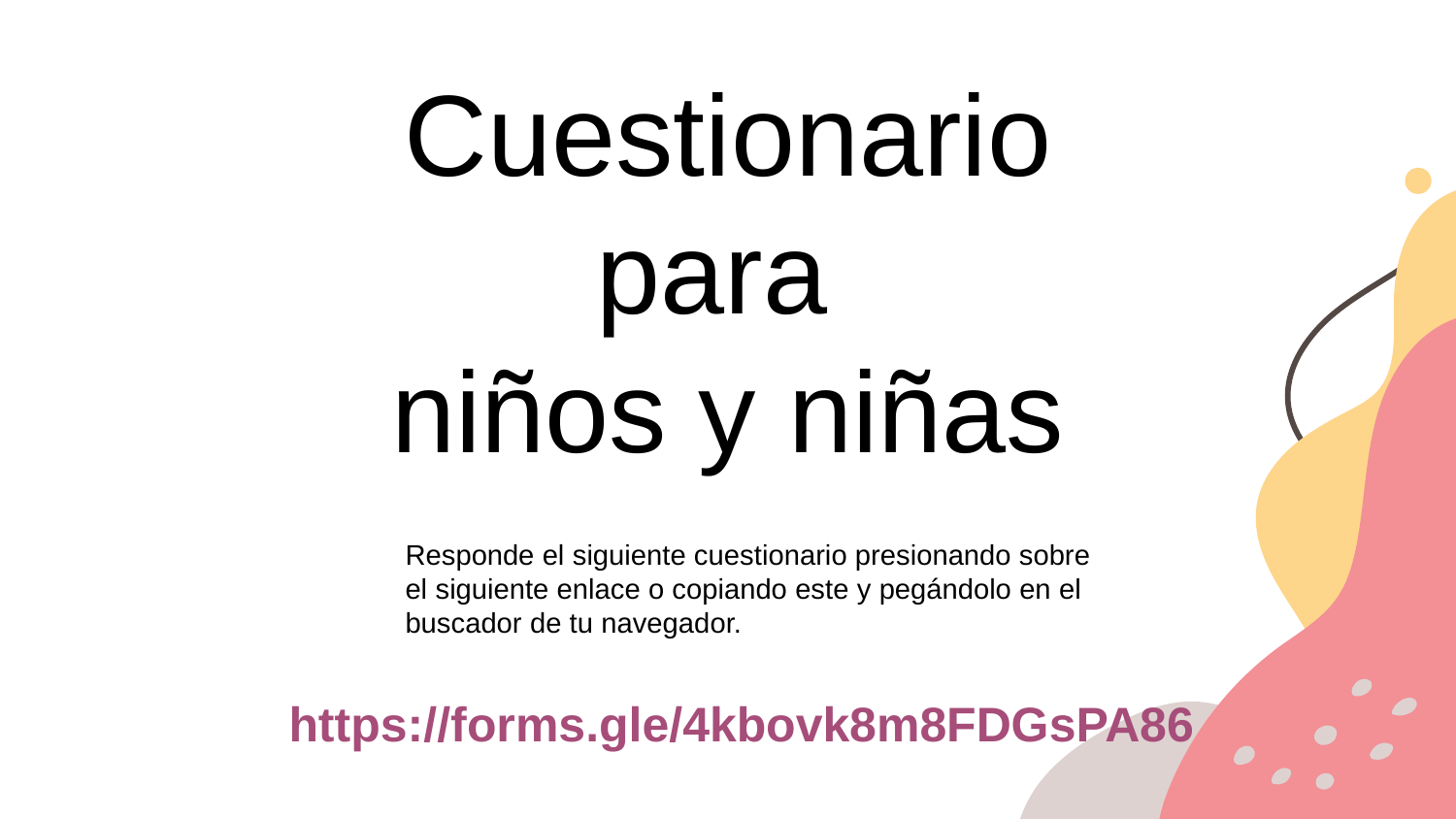

# Cuestionario
para
niños y niñas
Responde el siguiente cuestionario presionando sobre el siguiente enlace o copiando este y pegándolo en el buscador de tu navegador.

https://forms.gle/4kbovk8m8FDGsPA86